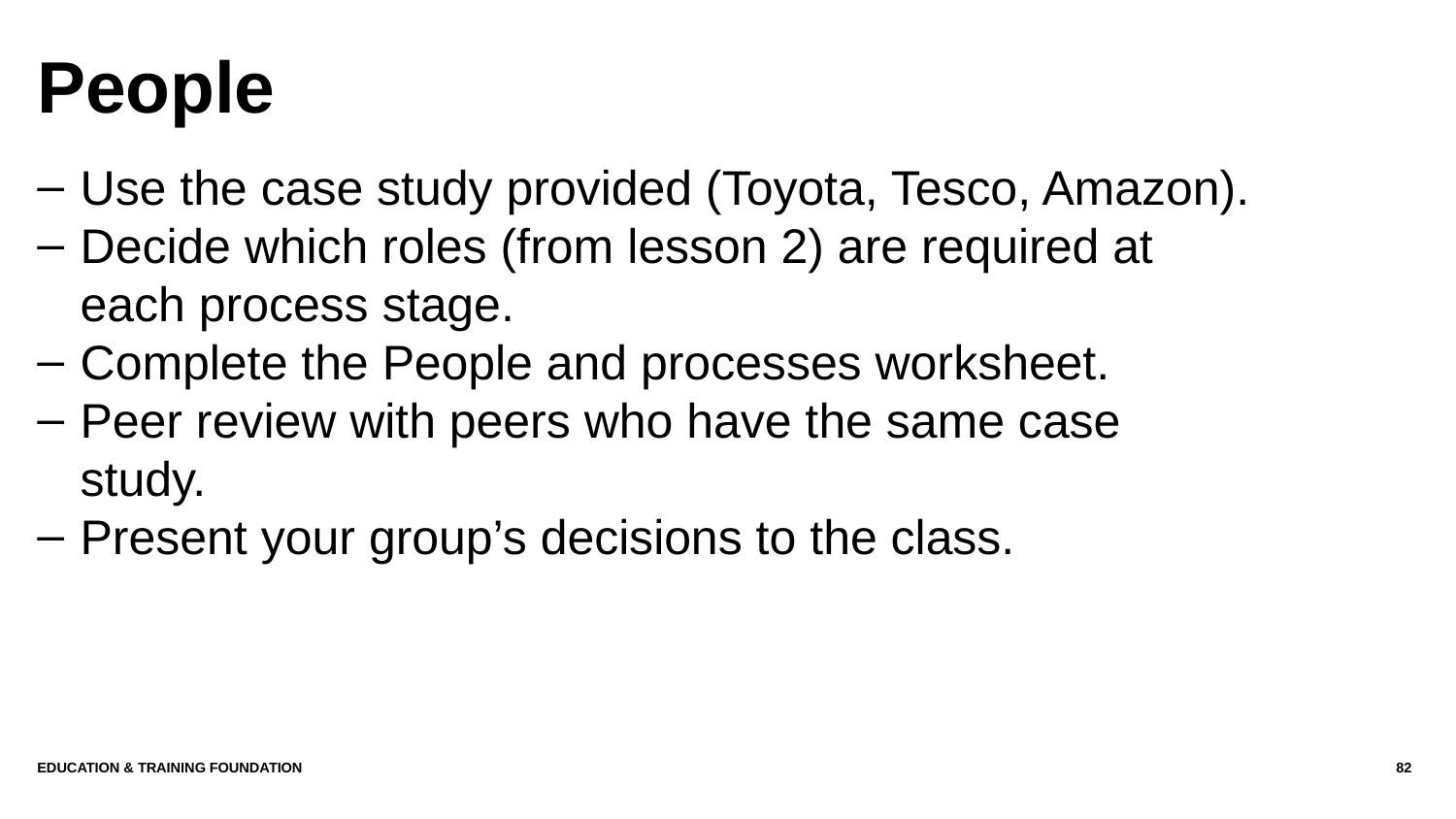

# People
Use the case study provided (Toyota, Tesco, Amazon).
Decide which roles (from lesson 2) are required at each process stage.
Complete the People and processes worksheet.
Peer review with peers who have the same case study.
Present your group’s decisions to the class.
Education & Training Foundation
82